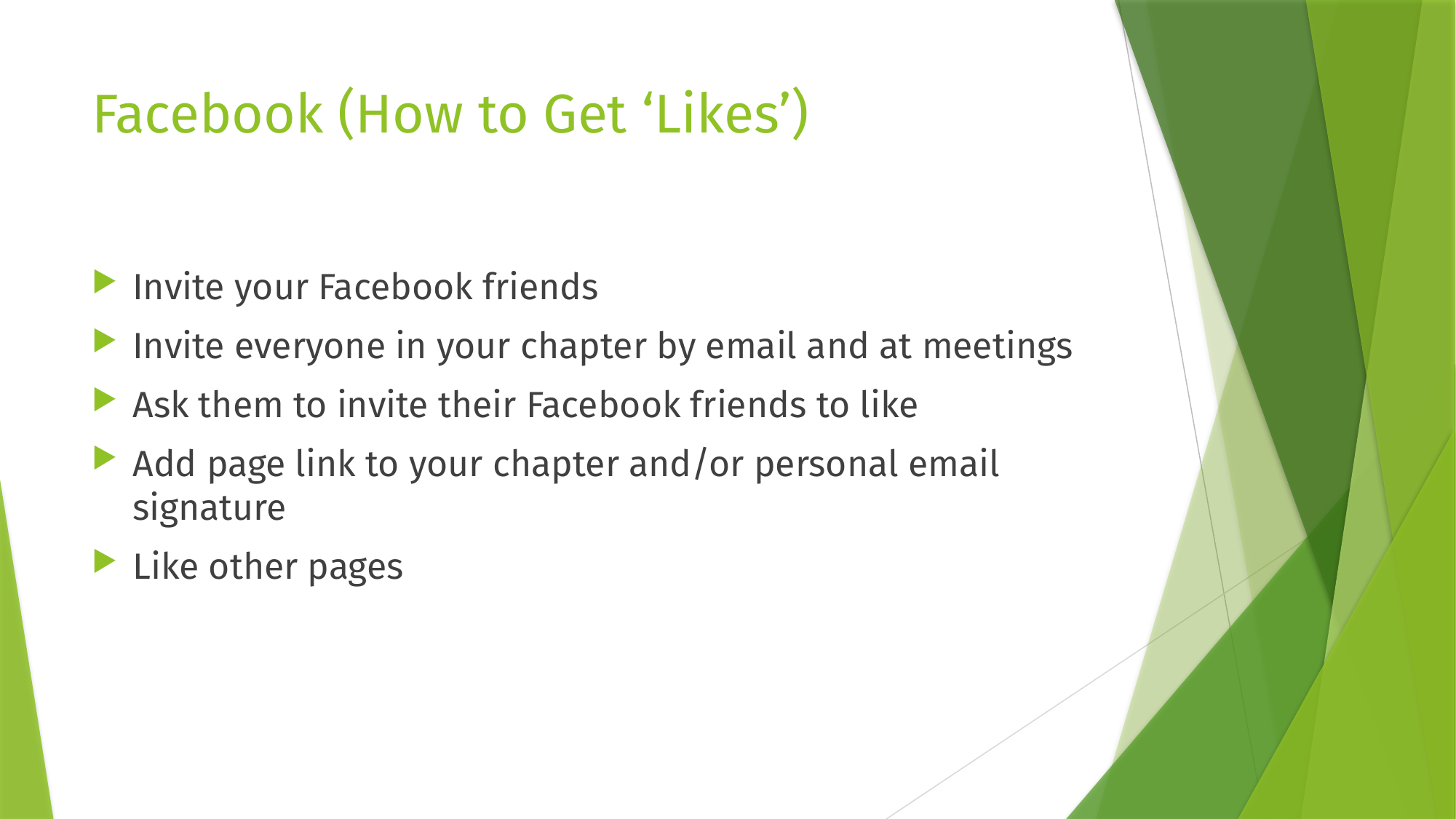

# Facebook (How to Get ‘Likes’)
Invite your Facebook friends
Invite everyone in your chapter by email and at meetings
Ask them to invite their Facebook friends to like
Add page link to your chapter and/or personal email signature
Like other pages